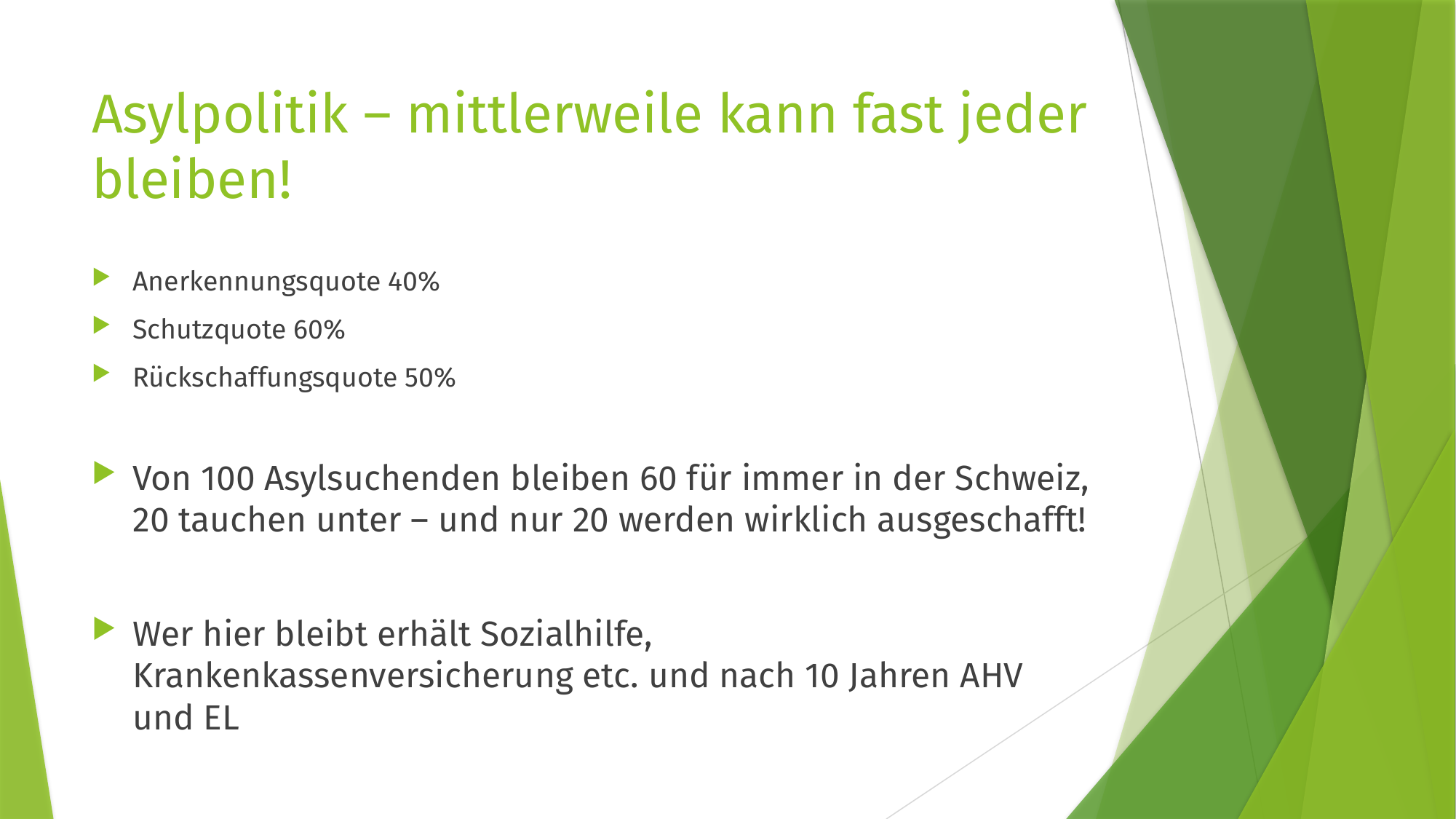

# Asylpolitik – mittlerweile kann fast jeder bleiben!
Anerkennungsquote 40%
Schutzquote 60%
Rückschaffungsquote 50%

Von 100 Asylsuchenden bleiben 60 für immer in der Schweiz, 20 tauchen unter – und nur 20 werden wirklich ausgeschafft!

Wer hier bleibt erhält Sozialhilfe, Krankenkassenversicherung etc. und nach 10 Jahren AHV und EL